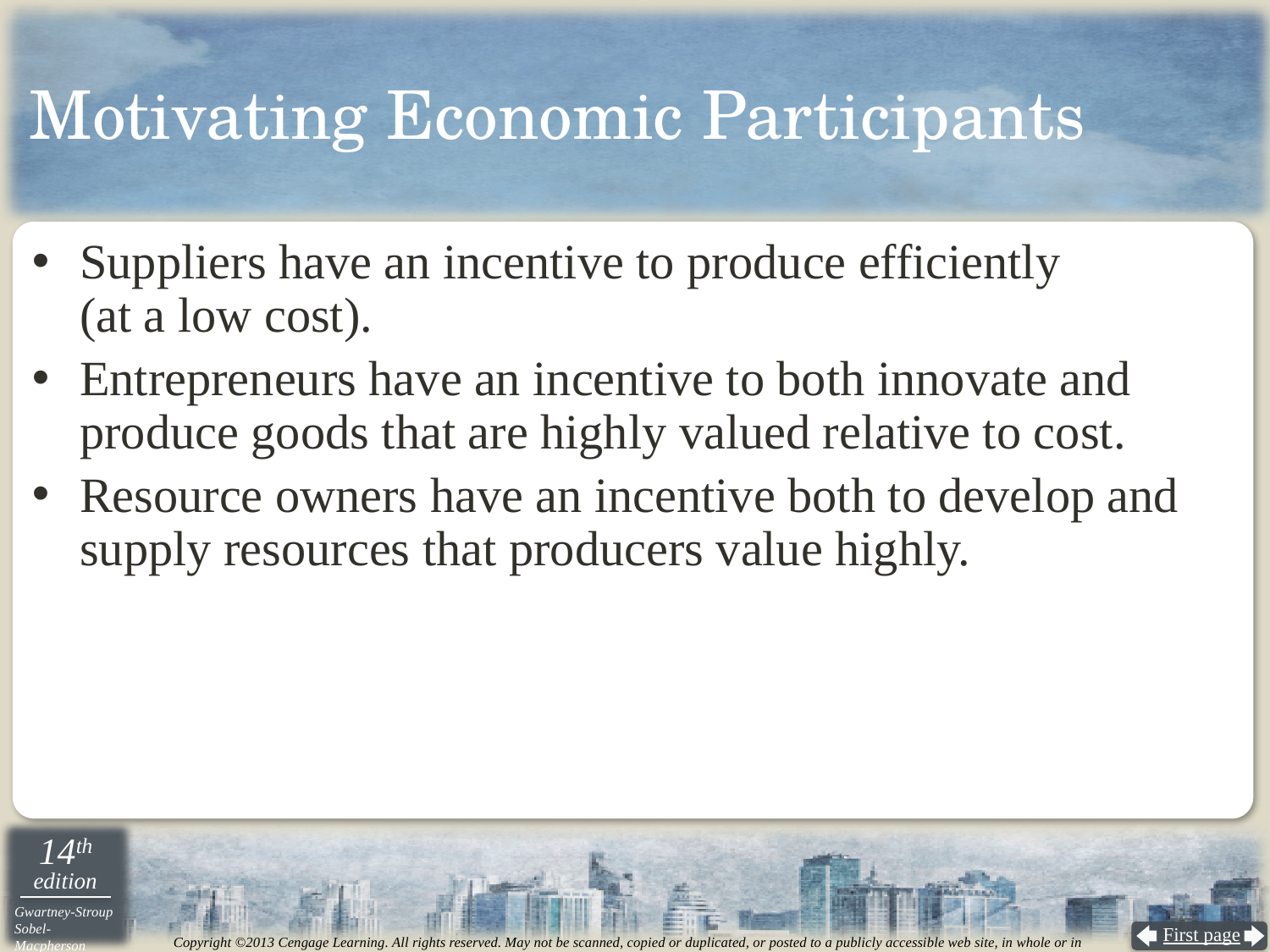

# Motivating Economic Participants

Suppliers have an incentive to produce efficiently
(at a low cost).
Entrepreneurs have an incentive to both innovate and produce goods that are highly valued relative to cost.
Resource owners have an incentive both to develop and supply resources that producers value highly.